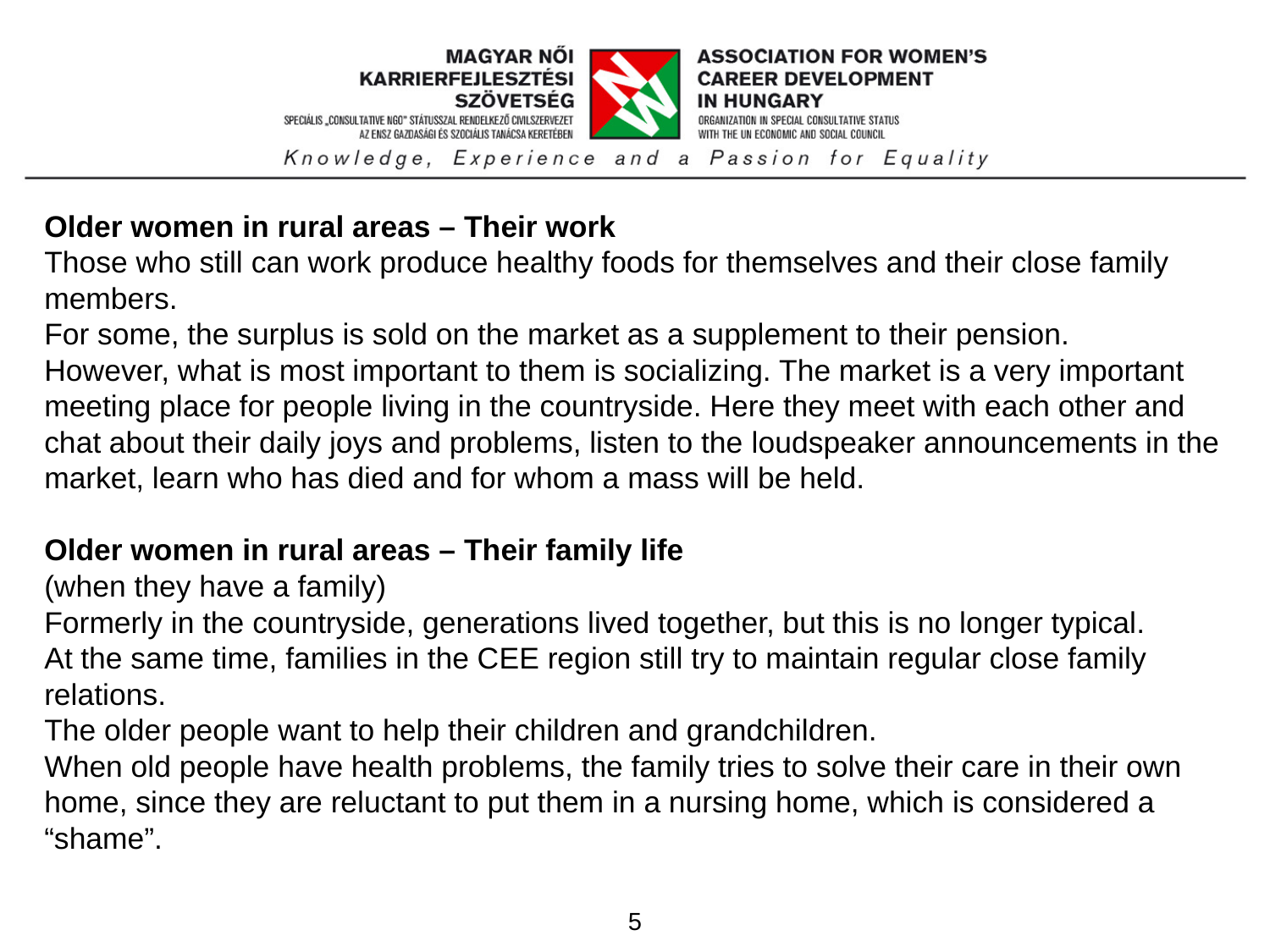

Older women in rural areas – Their work
Those who still can work produce healthy foods for themselves and their close family members.
For some, the surplus is sold on the market as a supplement to their pension.
However, what is most important to them is socializing. The market is a very important meeting place for people living in the countryside. Here they meet with each other and chat about their daily joys and problems, listen to the loudspeaker announcements in the market, learn who has died and for whom a mass will be held.

Older women in rural areas – Their family life
(when they have a family)
Formerly in the countryside, generations lived together, but this is no longer typical.
At the same time, families in the CEE region still try to maintain regular close family relations.
The older people want to help their children and grandchildren.
When old people have health problems, the family tries to solve their care in their own home, since they are reluctant to put them in a nursing home, which is considered a “shame”.

5